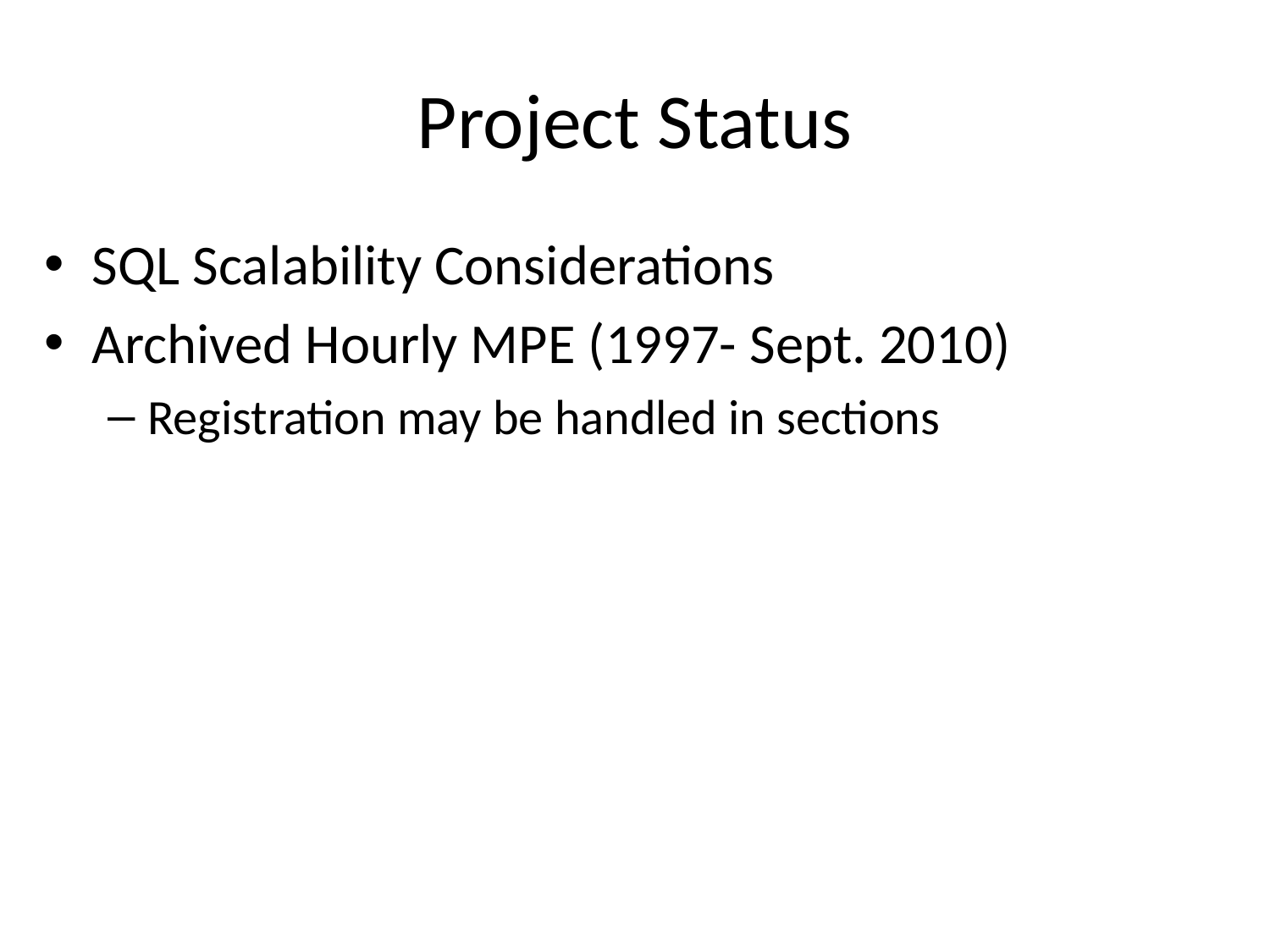

# Project Status
SQL Scalability Considerations
Archived Hourly MPE (1997- Sept. 2010)
Registration may be handled in sections